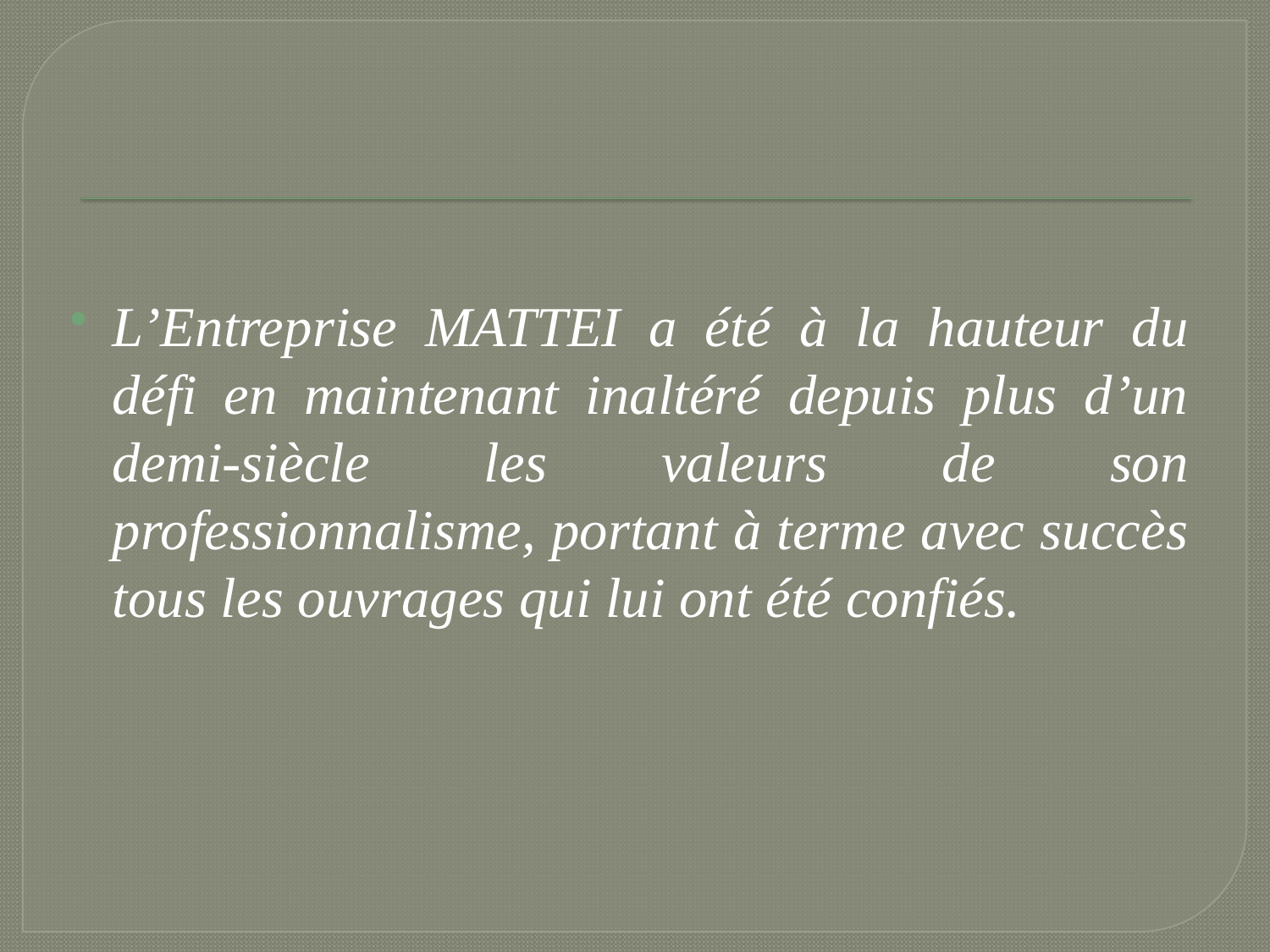

L’Entreprise MATTEI a été à la hauteur du défi en maintenant inaltéré depuis plus d’un demi-siècle les valeurs de son professionnalisme, portant à terme avec succès tous les ouvrages qui lui ont été confiés.